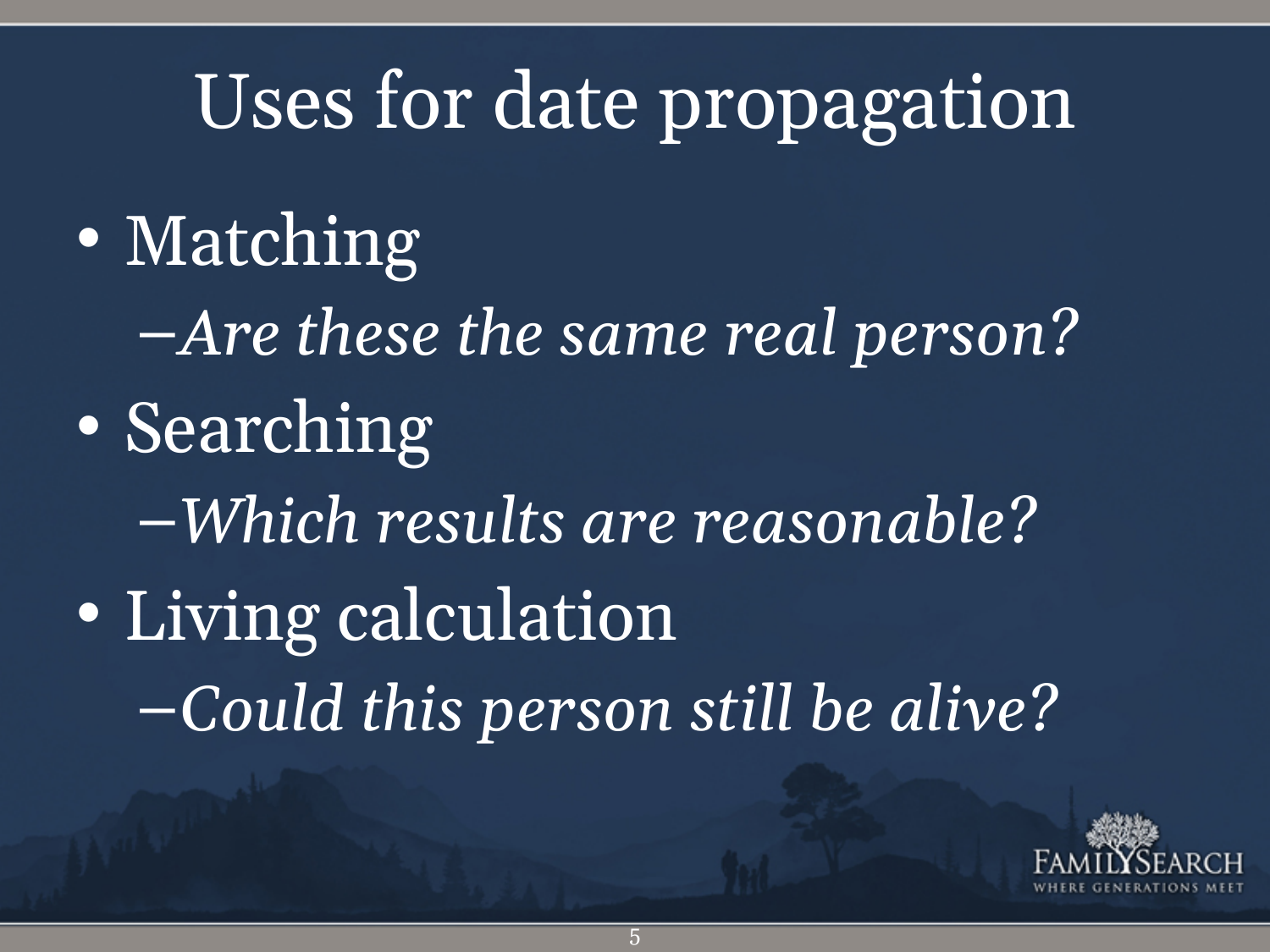

# Uses for date propagation
Matching
Are these the same real person?
Searching
Which results are reasonable?
Living calculation
Could this person still be alive?
5